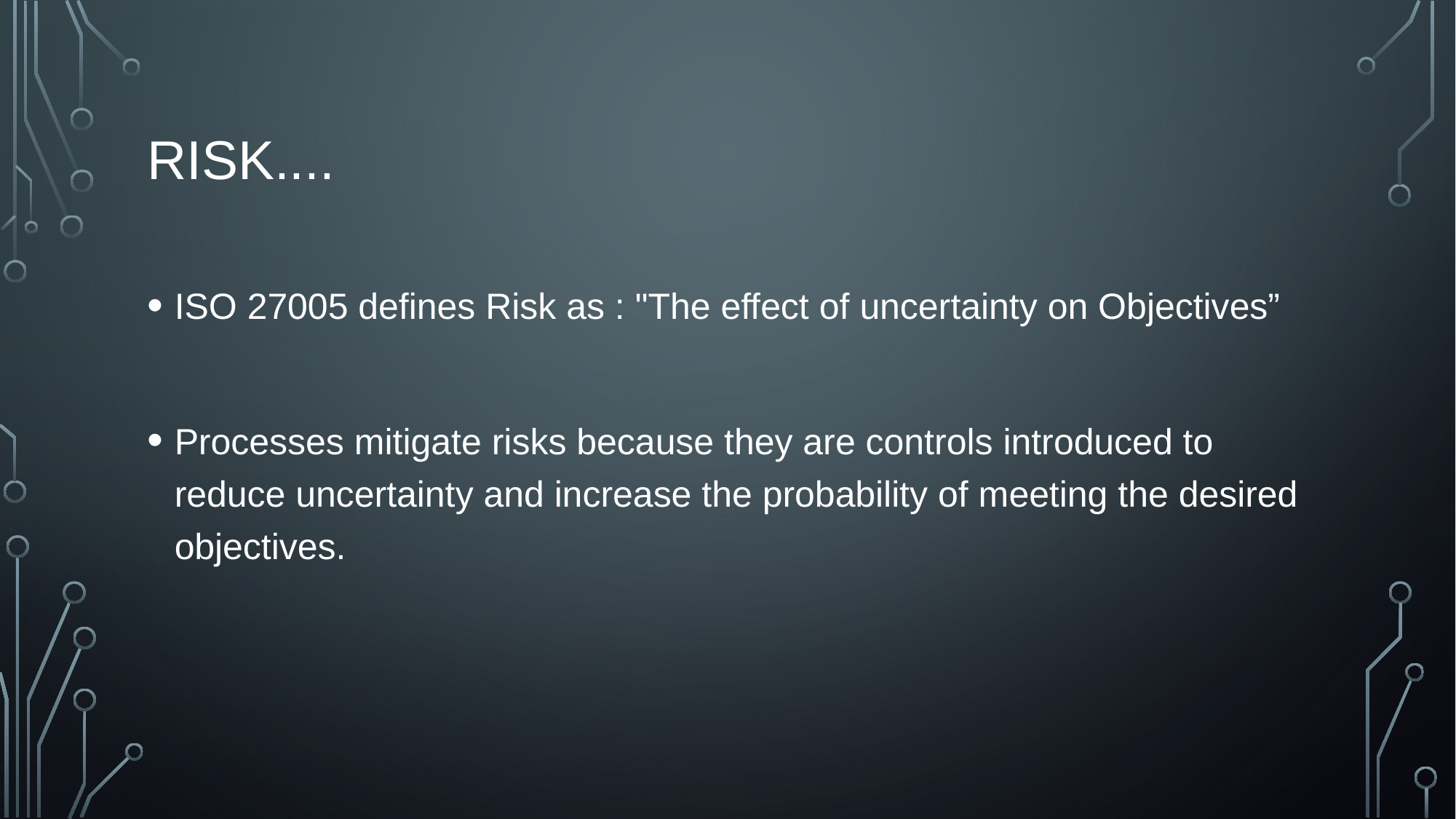

# Risk....
ISO 27005 defines Risk as : "The effect of uncertainty on Objectives”

Processes mitigate risks because they are controls introduced to reduce uncertainty and increase the probability of meeting the desired objectives.